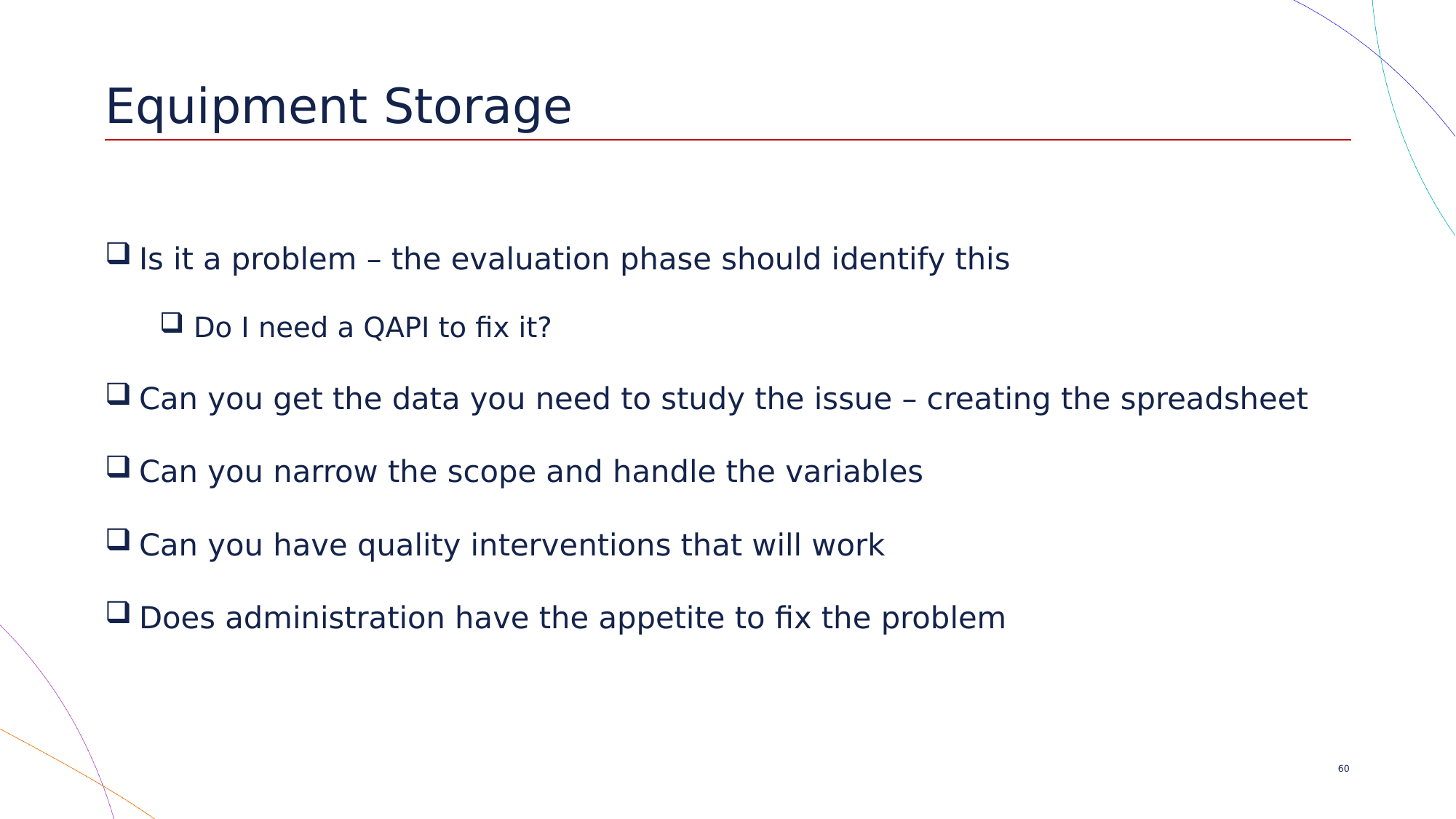

# Equipment Storage
Is it a problem – the evaluation phase should identify this
Do I need a QAPI to fix it?
Can you get the data you need to study the issue – creating the spreadsheet
Can you narrow the scope and handle the variables
Can you have quality interventions that will work
Does administration have the appetite to fix the problem